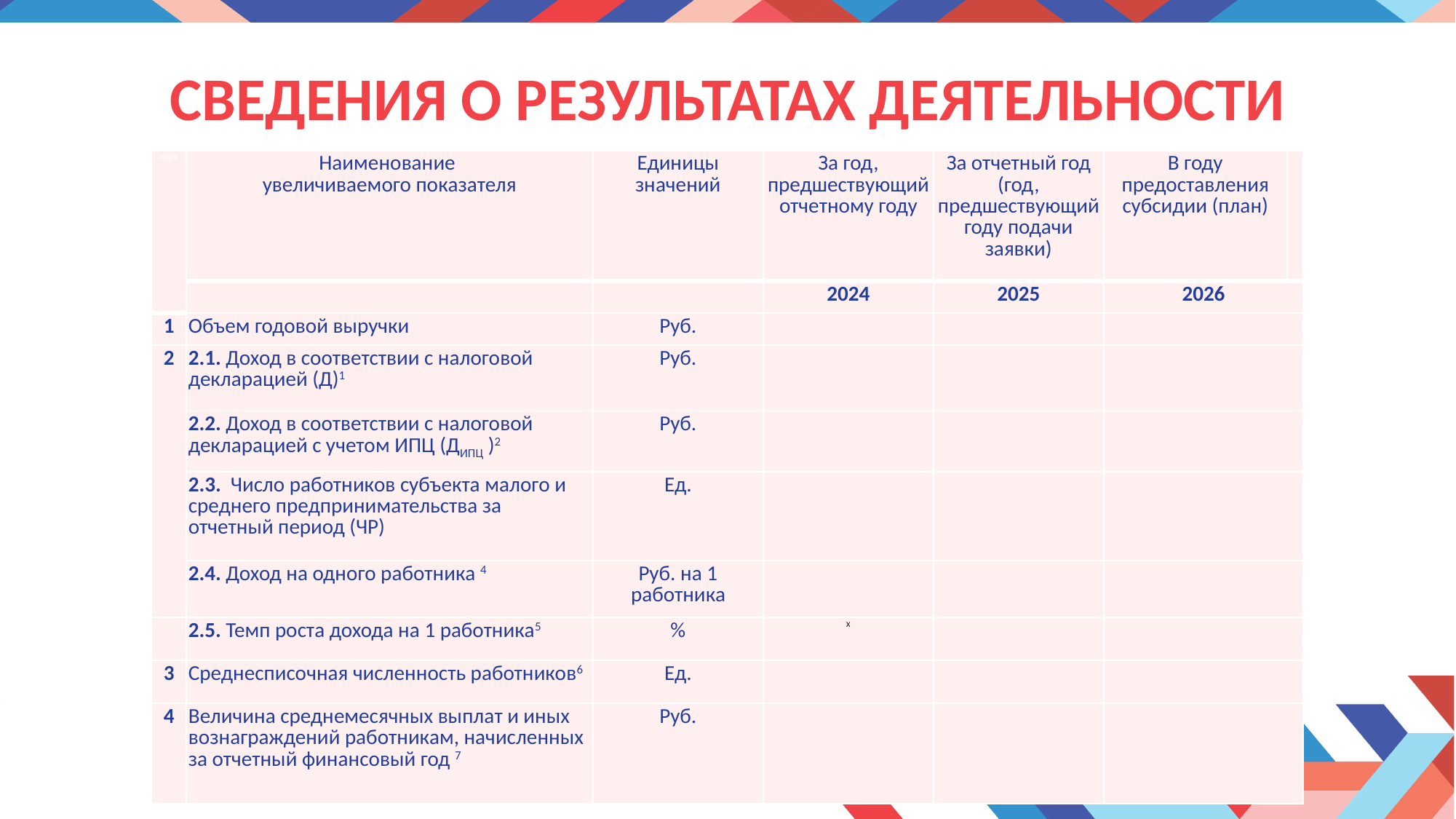

# СВЕДЕНИЯ О РЕЗУЛЬТАТАХ ДЕЯТЕЛЬНОСТИ
| N п/п | Наименование увеличиваемого показателя | Единицы значений | За год, предшествующий отчетному году | За отчетный год (год, предшествующий году подачи заявки) | В году предоставления субсидии (план) |  |
| --- | --- | --- | --- | --- | --- | --- |
|  |  |  | 2024 | 2025 | 2026 |  |
| 1 | Объем годовой выручки | Руб. |  |  |  |  |
| 2 | 2.1. Доход в соответствии с налоговой декларацией (Д)1 | Руб. |  |  |  |  |
|  | 2.2. Доход в соответствии с налоговой декларацией с учетом ИПЦ (ДИПЦ )2 | Руб. |  |  |  |  |
|  | 2.3. Число работников субъекта малого и среднего предпринимательства за отчетный период (ЧР) | Ед. |  |  |  |  |
|  | 2.4. Доход на одного работника 4 | Руб. на 1 работника |  |  |  |  |
|  | 2.5. Темп роста дохода на 1 работника5 | % | Х |  |  |  |
| 3 | Среднесписочная численность работников6 | Ед. |  |  |  |  |
| 4 | Величина среднемесячных выплат и иных вознаграждений работникам, начисленных за отчетный финансовый год 7 | Руб. |  |  |  |  |